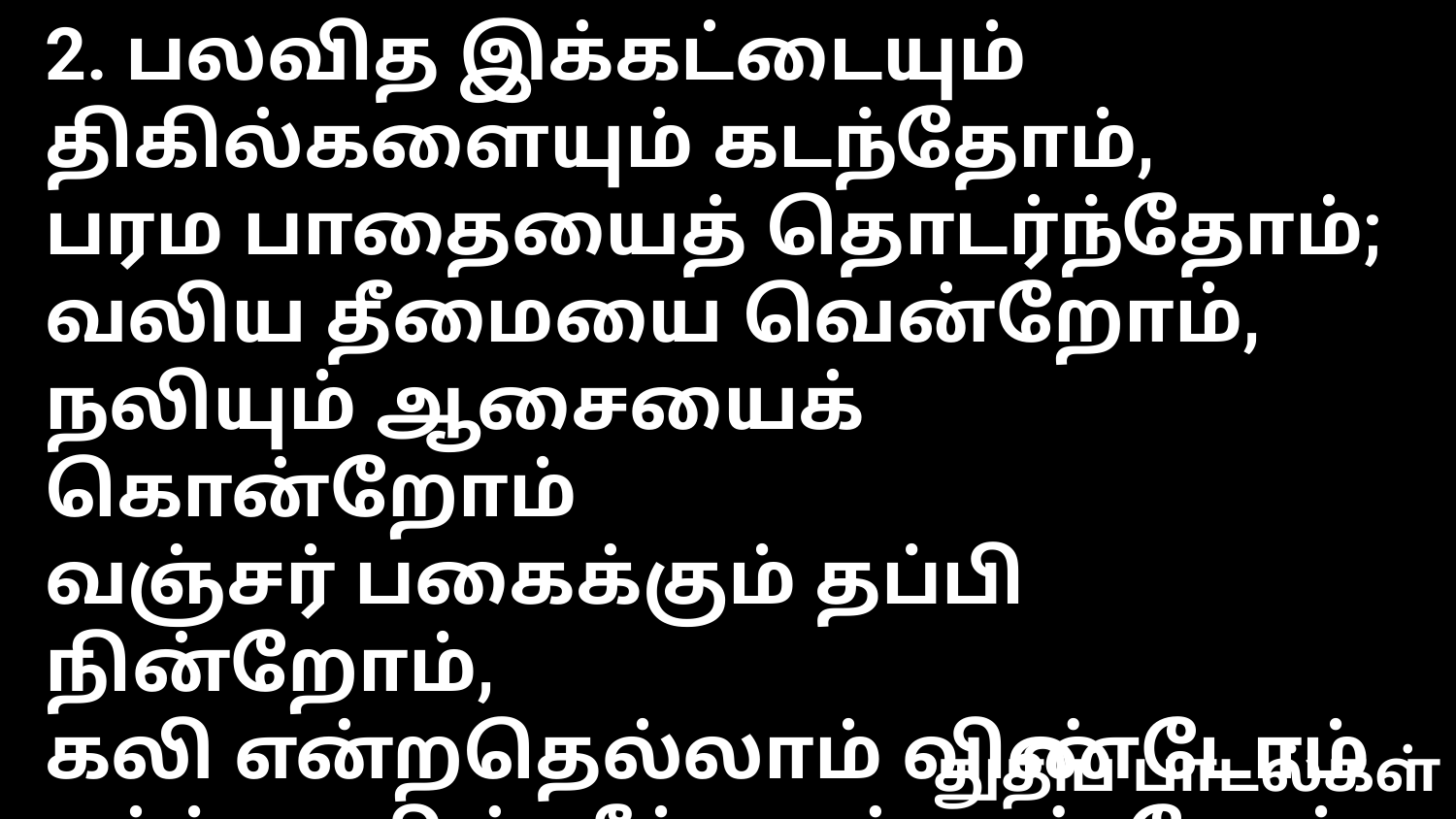

2. பலவித இக்கட்டையும் திகில்களையும் கடந்தோம்,
பரம பாதையைத் தொடர்ந்தோம்;
வலிய தீமையை வென்றோம், நலியும் ஆசையைக் கொன்றோம்
வஞ்சர் பகைக்கும் தப்பி நின்றோம்,
கலி என்றதெல்லாம் விண்டோம் கர்த்தாவின் மீட்பைக் கண்டோம்;
காய்ந்த மனதொடு பாய்ந்து விழு கணம்
சாய்ந்து கெடவும் ஆராய்ந்து நெறியுடன்.

துதிப் பாடல்கள்